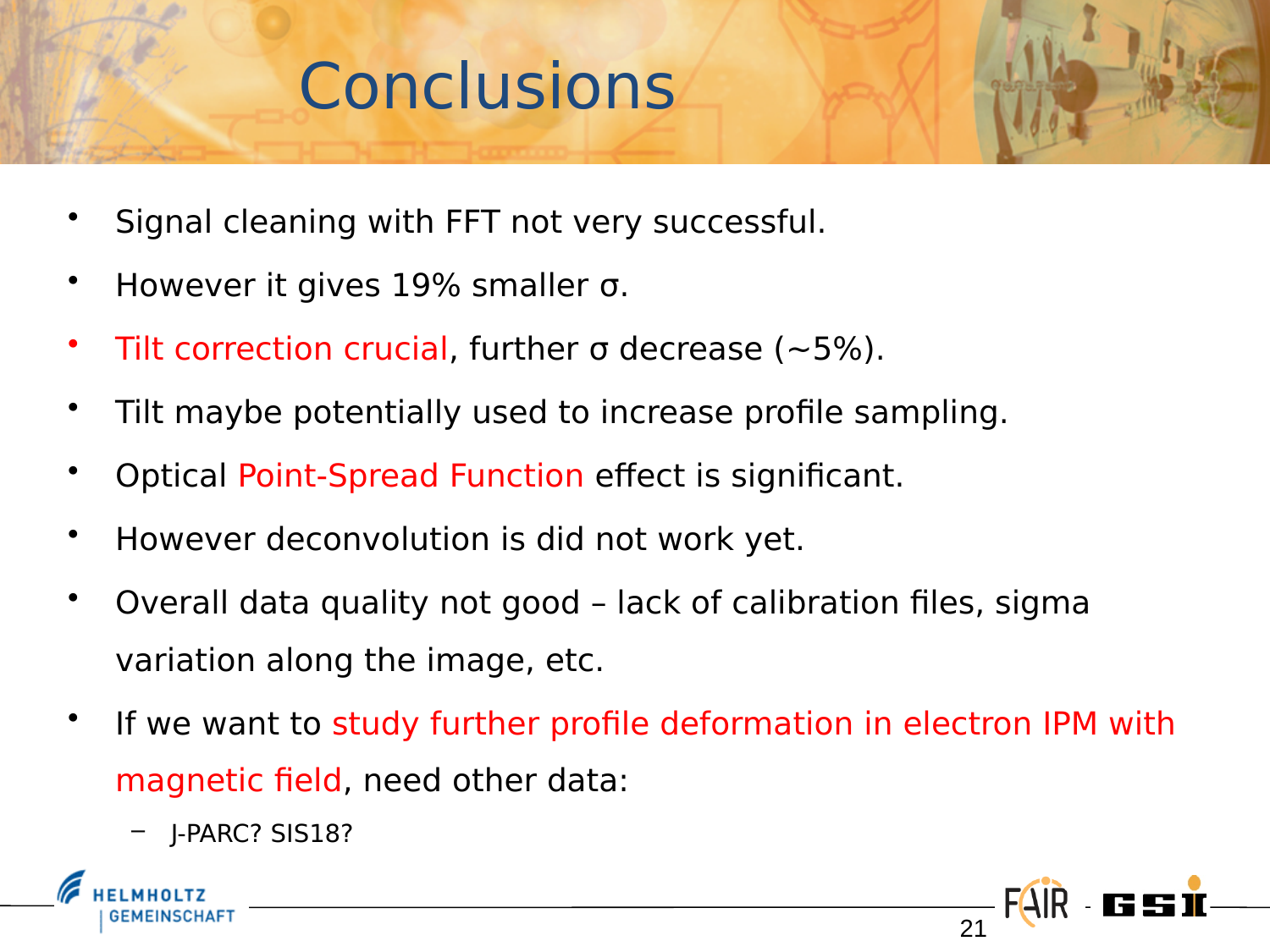

# Conclusions
Signal cleaning with FFT not very successful.
However it gives 19% smaller σ.
Tilt correction crucial, further σ decrease (~5%).
Tilt maybe potentially used to increase profile sampling.
Optical Point-Spread Function effect is significant.
However deconvolution is did not work yet.
Overall data quality not good – lack of calibration files, sigma variation along the image, etc.
If we want to study further profile deformation in electron IPM with magnetic field, need other data:
J-PARC? SIS18?
21